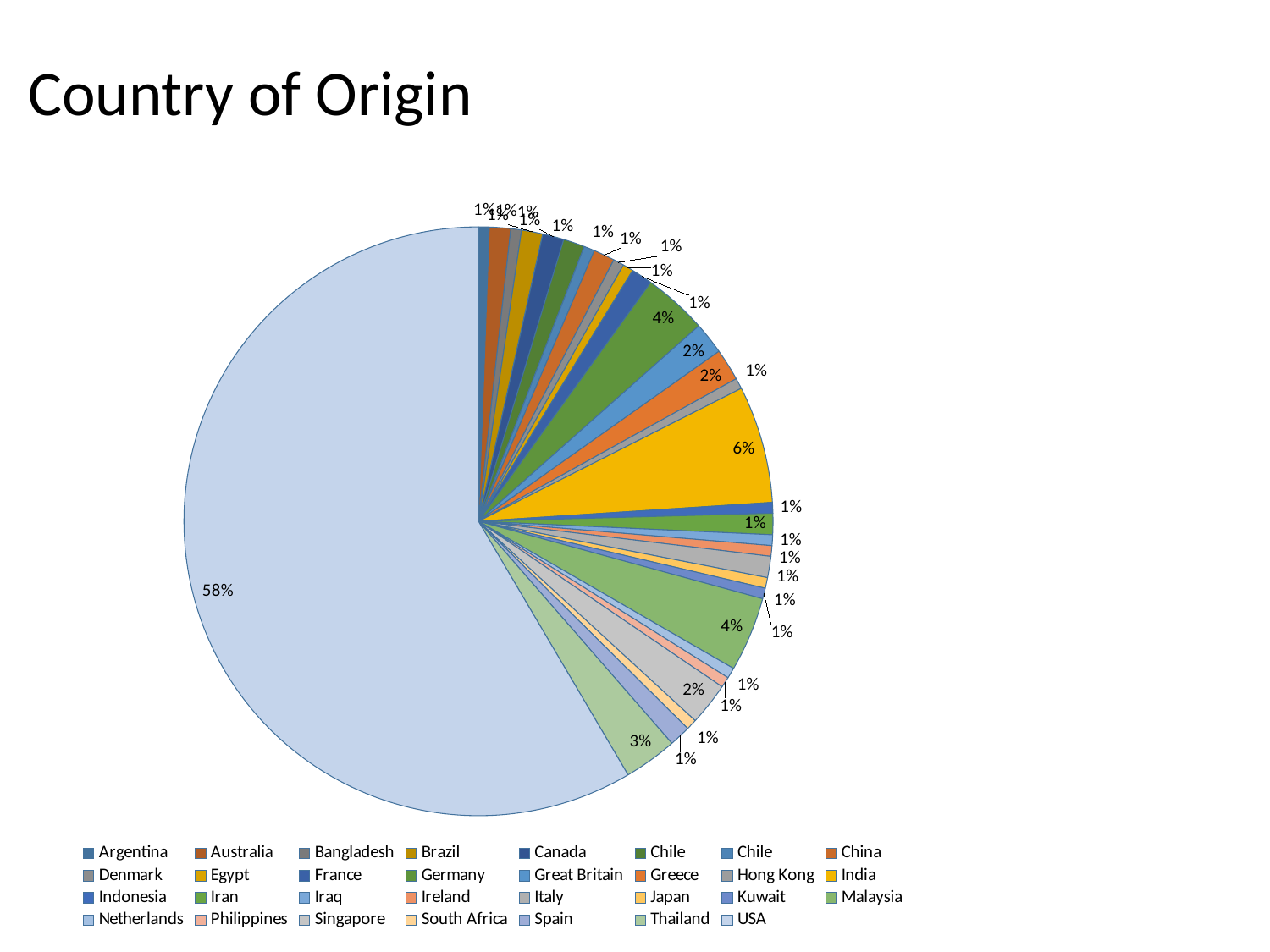

# Country of Origin

### Chart

| Category | Count |
|---|---|
| Argentina | 1.0 |
| Australia | 2.0 |
| Bangladesh | 1.0 |
| Brazil | 2.0 |
| Canada | 2.0 |
| Chile | 2.0 |
| Chile | 1.0 |
| China | 2.0 |
| Denmark | 1.0 |
| Egypt | 1.0 |
| France | 2.0 |
| Germany | 6.0 |
| Great Britain | 3.0 |
| Greece | 3.0 |
| Hong Kong | 1.0 |
| India | 11.0 |
| Indonesia | 1.0 |
| Iran | 2.0 |
| Iraq | 1.0 |
| Ireland | 1.0 |
| Italy | 2.0 |
| Japan | 1.0 |
| Kuwait | 1.0 |
| Malaysia | 7.0 |
| Netherlands | 1.0 |
| Philippines | 1.0 |
| Singapore | 4.0 |
| South Africa | 1.0 |
| Spain | 2.0 |
| Thailand | 5.0 |
| USA | 100.0 |